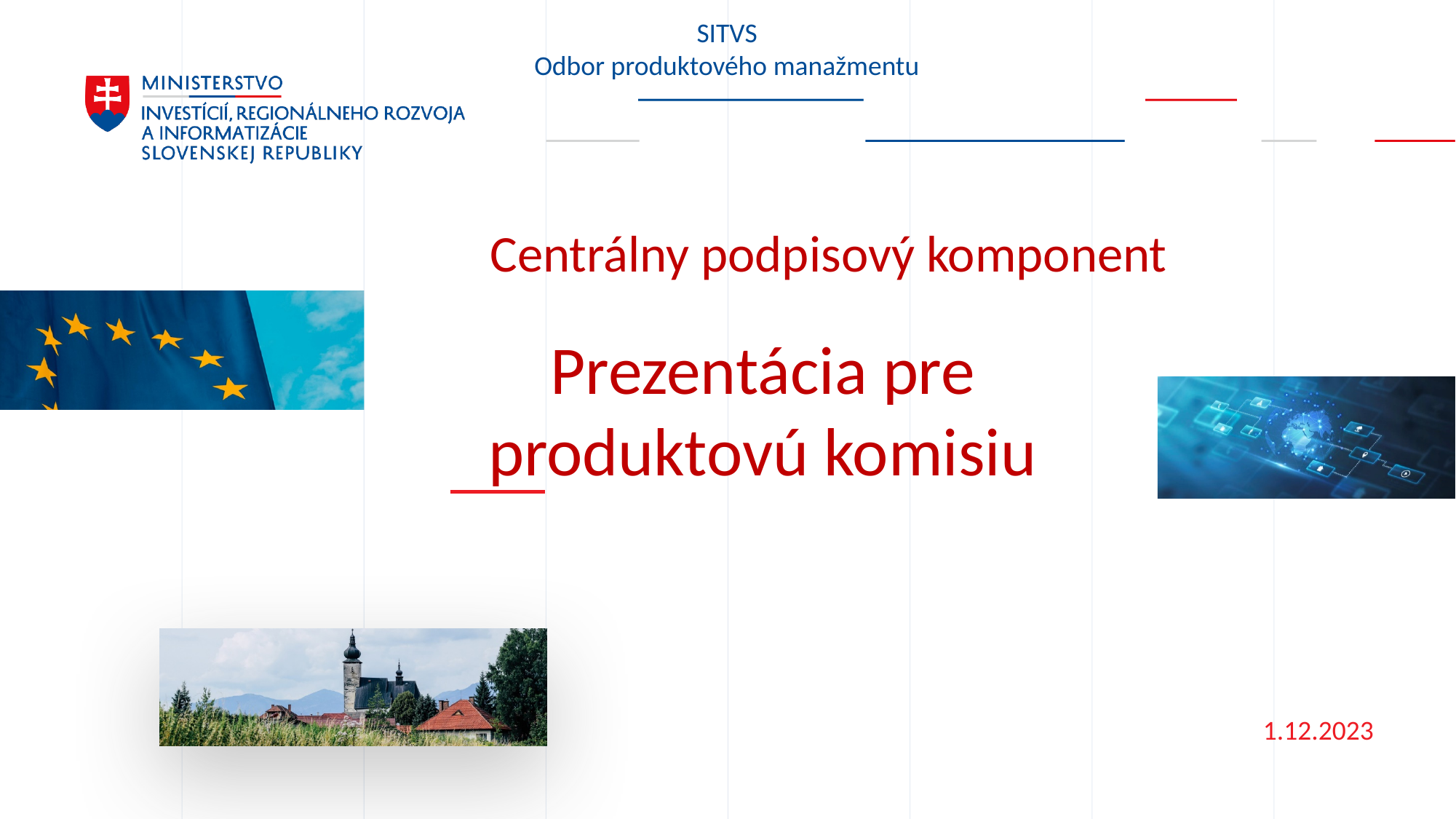

SITVS
Odbor produktového manažmentu
Centrálny podpisový komponent
Prezentácia pre produktovú komisiu
1.12.2023